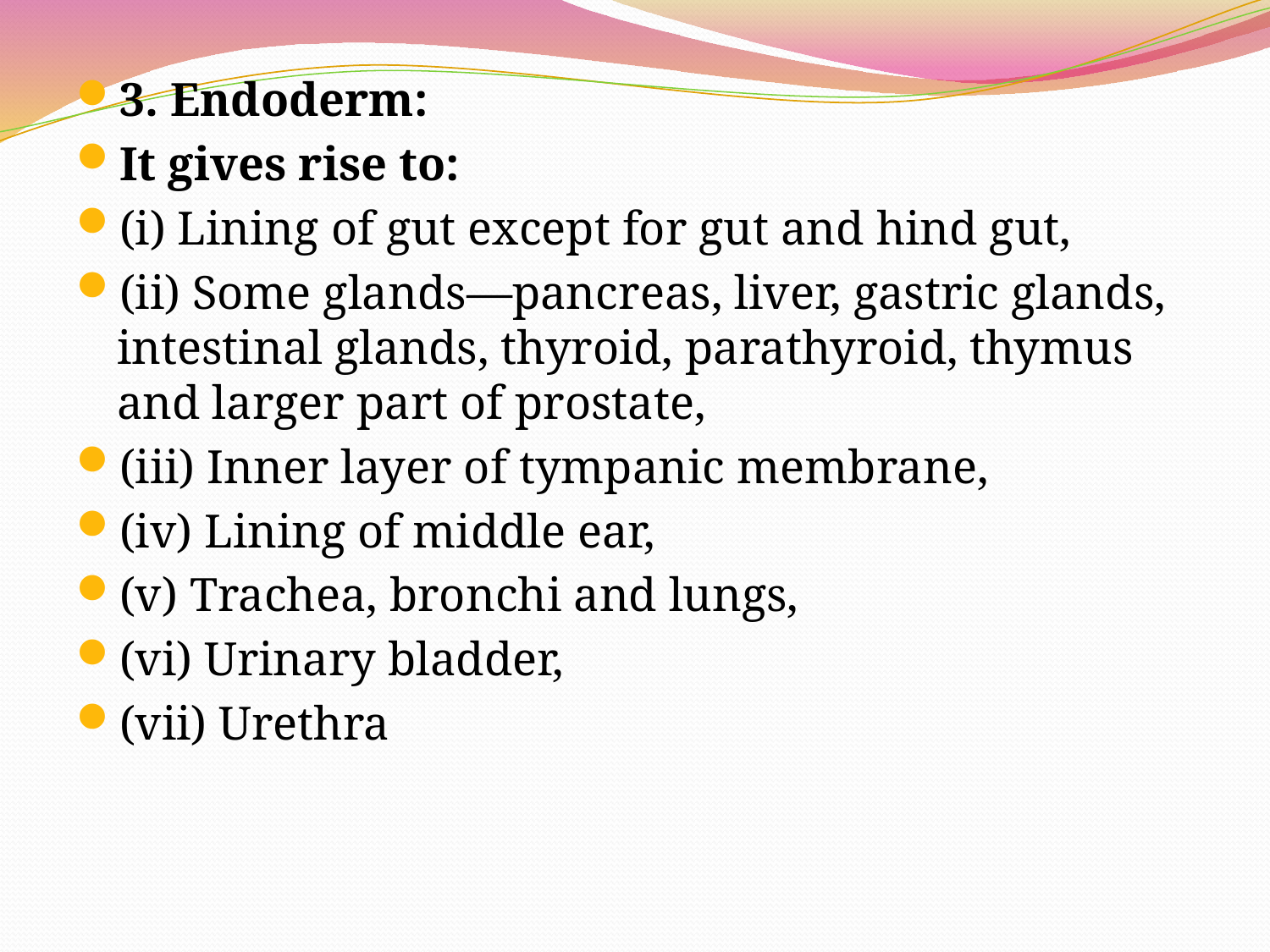

3. Endoderm:
It gives rise to:
(i) Lining of gut except for gut and hind gut,
(ii) Some glands—pancreas, liver, gastric glands, intestinal glands, thyroid, parathyroid, thymus and larger part of prostate,
(iii) Inner layer of tympanic membrane,
(iv) Lining of middle ear,
(v) Trachea, bronchi and lungs,
(vi) Urinary bladder,
(vii) Urethra